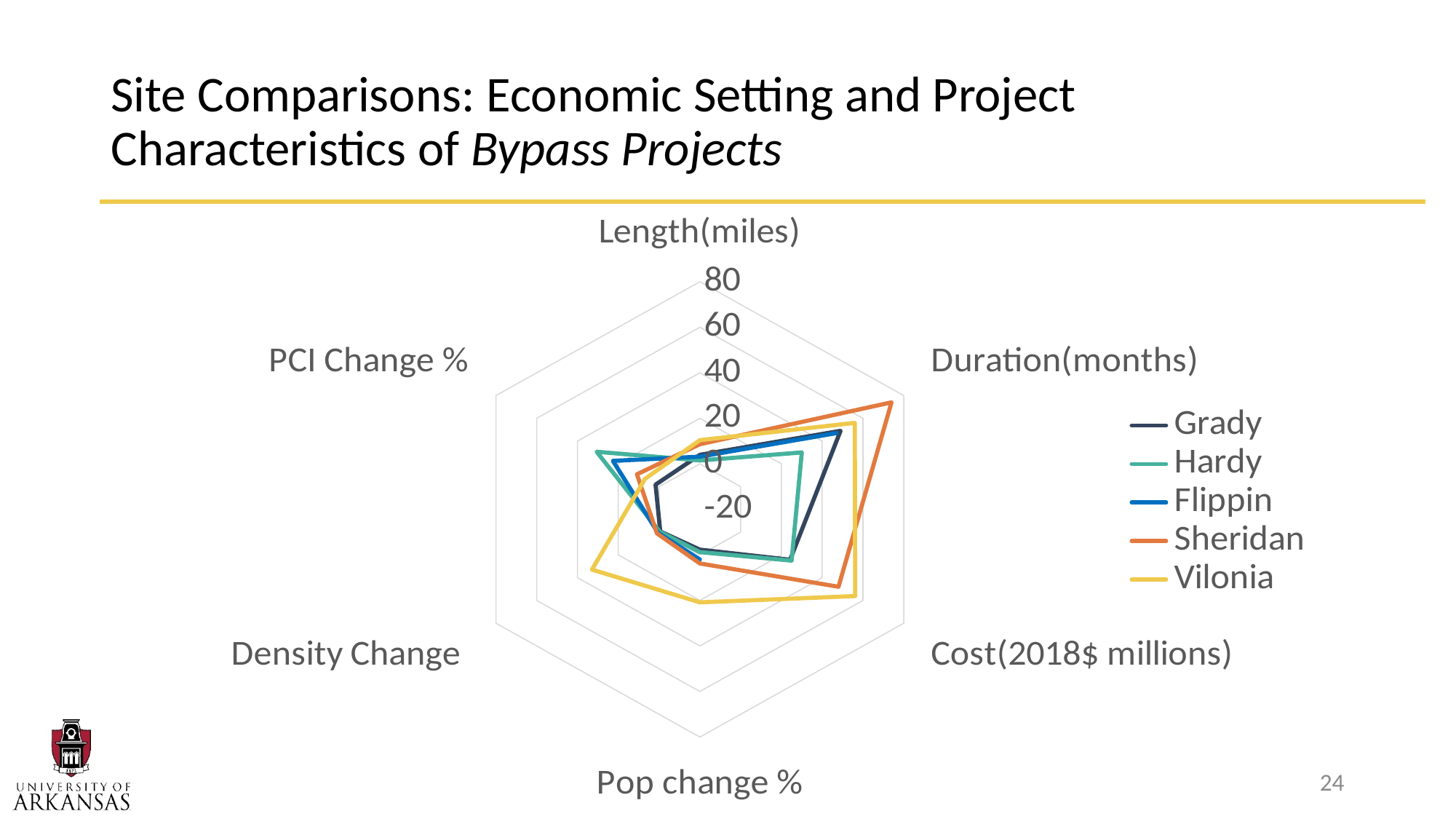

# Site Comparisons: Economic Setting and Project Characteristics of Bypass Projects

### Chart

| Category | Grady | Hardy | Flippin | Sheridan | Vilonia |
|---|---|---|---|---|---|
| Length(miles) | 3.961 | 1.5 | 3.163 | 8.631 | 10.4 |
| Duration(months) | 49.0 | 30.0 | 47.0 | 74.0 | 56.0 |
| Cost(2018$ millions) | 24.26963902588606 | 25.00961470779415 | None | 48.00068436148655 | 56.17115020463098 |
| Pop change % | -2.3130791539930677 | -1.227594951299637 | 2.0129627321450827 | 3.764423626185308 | 20.837282934790043 |
| Density Change  | -0.5823479128080926 | -0.3523922970021829 | 0.5368967434996215 | 1.0430350896630287 | 32.91195900475398 |
| PCI Change % | 1.721935837677056 | 30.61267814985959 | 22.620135536031828 | 10.838172123289038 | 6.869926080509757 |
24